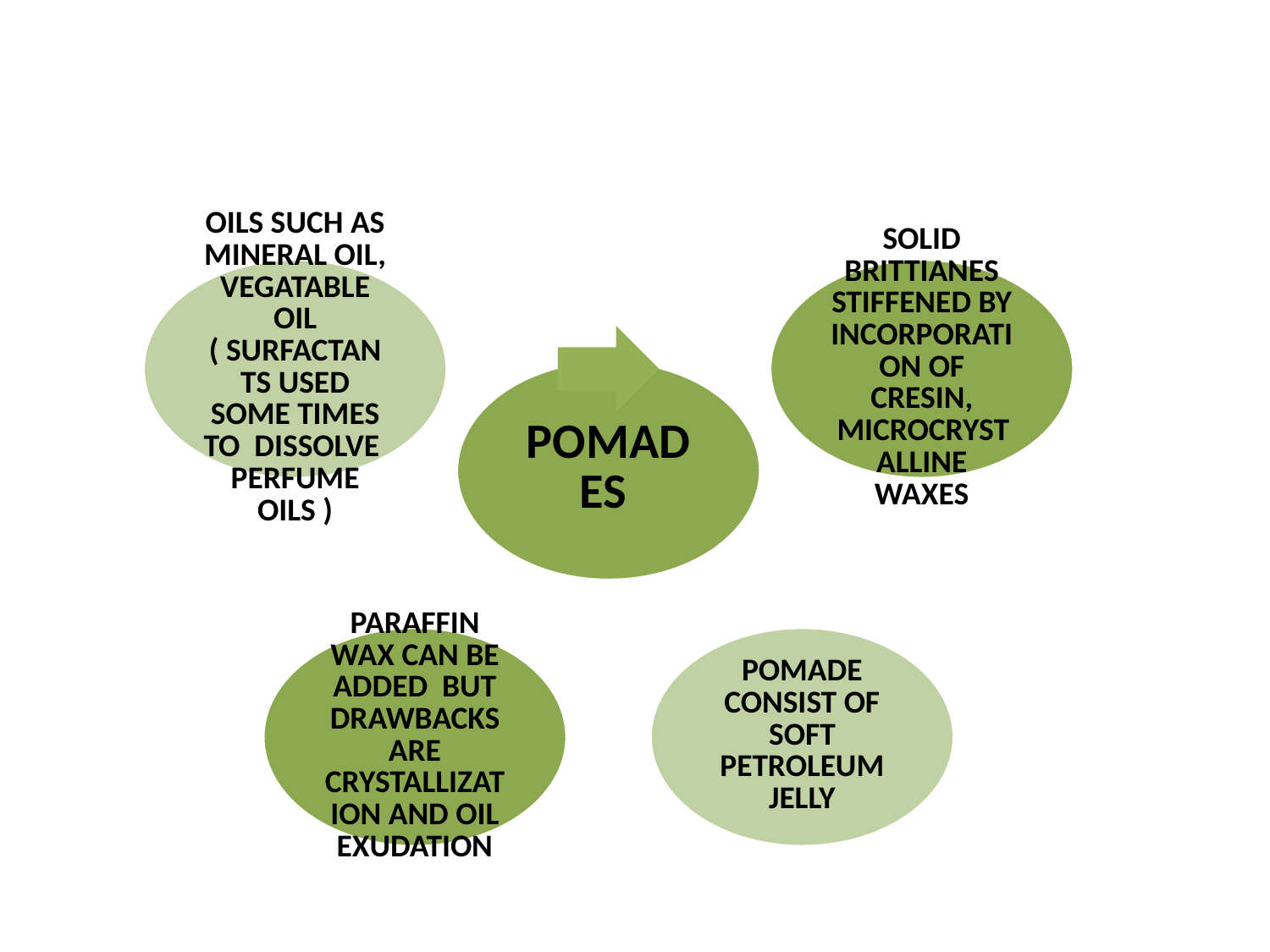

POMADES
SOLID BRITTIANES STIFFENED BY INCORPORATION OF CRESIN, MICROCRYSTALLINE WAXES
POMADE CONSIST OF SOFT PETROLEUM JELLY
PARAFFIN WAX CAN BE ADDED  BUT DRAWBACKS ARE CRYSTALLIZATION AND OIL EXUDATION
OILS SUCH AS MINERAL OIL, VEGATABLE OIL
( SURFACTANTS USED SOME TIMES TO  DISSOLVE  PERFUME OILS )